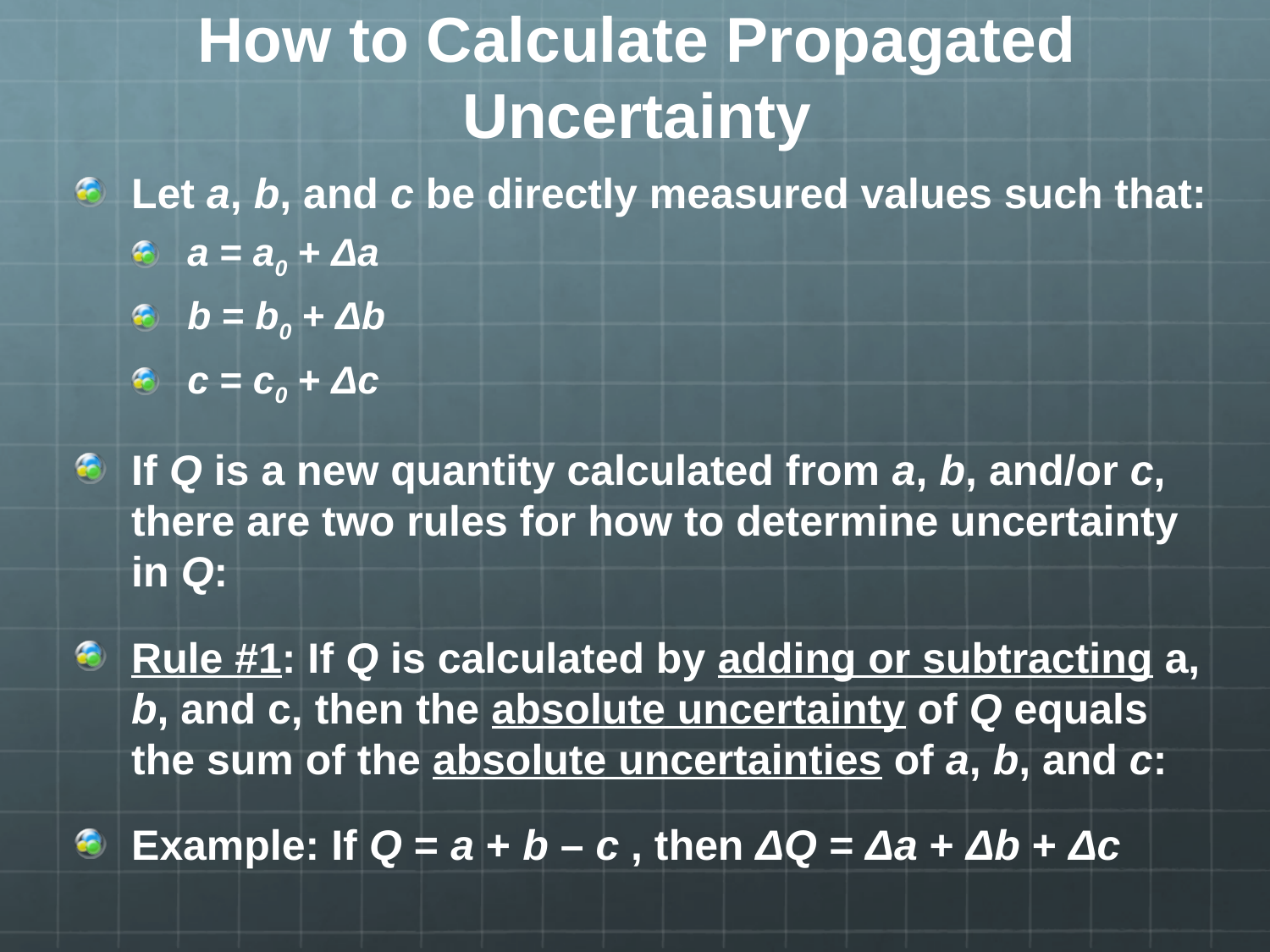

# How to Calculate Propagated Uncertainty
Let a, b, and c be directly measured values such that:
a = a0 + Δa
b = b0 + Δb
c = c0 + Δc
If Q is a new quantity calculated from a, b, and/or c, there are two rules for how to determine uncertainty in Q:
Rule #1: If Q is calculated by adding or subtracting a, b, and c, then the absolute uncertainty of Q equals the sum of the absolute uncertainties of a, b, and c:
Example: If Q = a + b – c , then ΔQ = Δa + Δb + Δc